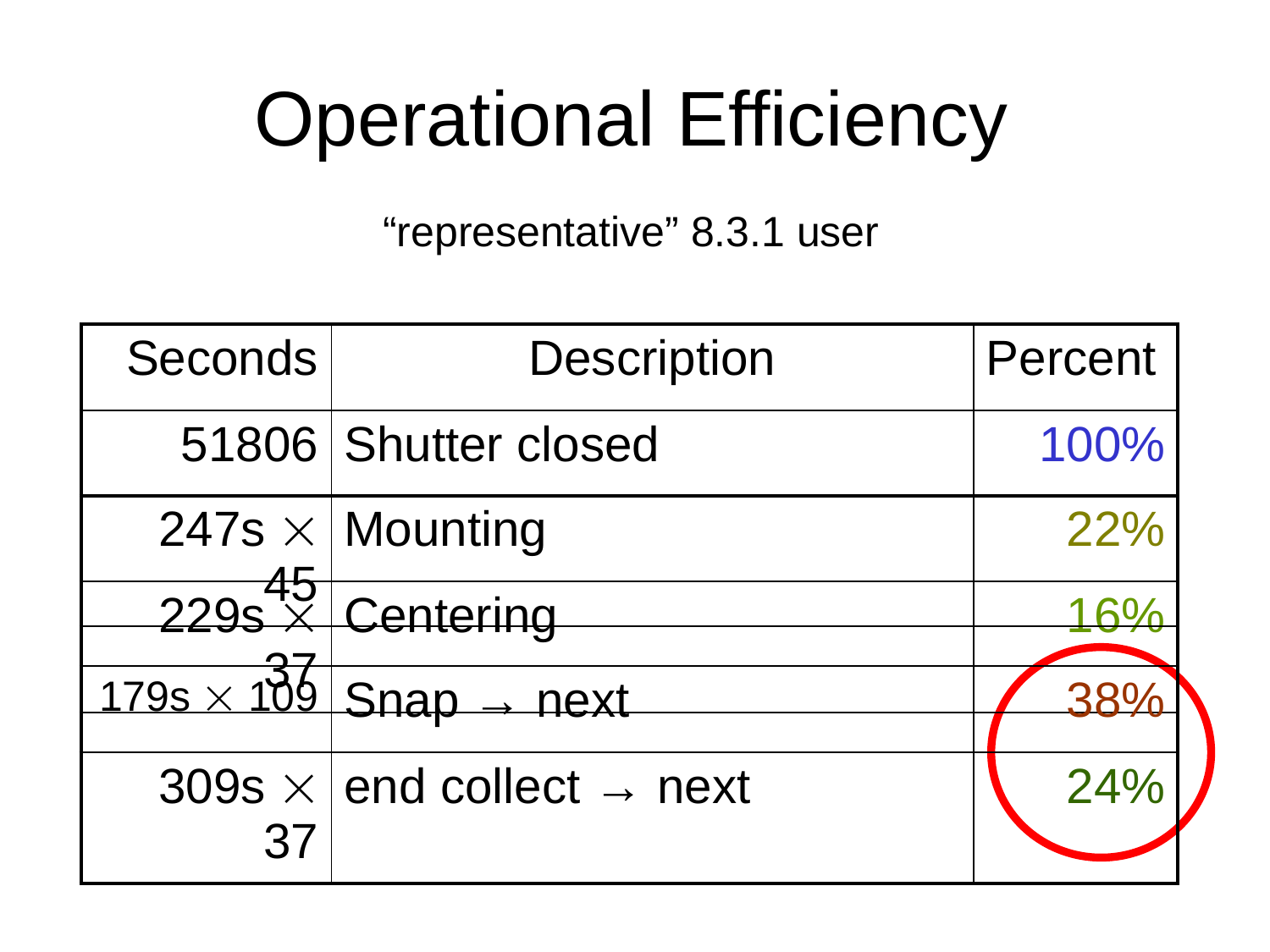

# Operational Efficiency
“representative” 8.3.1 user
| Seconds | Description | Percent |
| --- | --- | --- |
| 51806 | Shutter closed | 100% |
| 247s × 45 | Mounting | 22% |
| --- | --- | --- |
| 229s × 37 | Centering | 16% |
| --- | --- | --- |

| 179s × 109 | Snap → next | 38% |
| --- | --- | --- |
| 309s × 37 | end collect → next | 24% |
| --- | --- | --- |